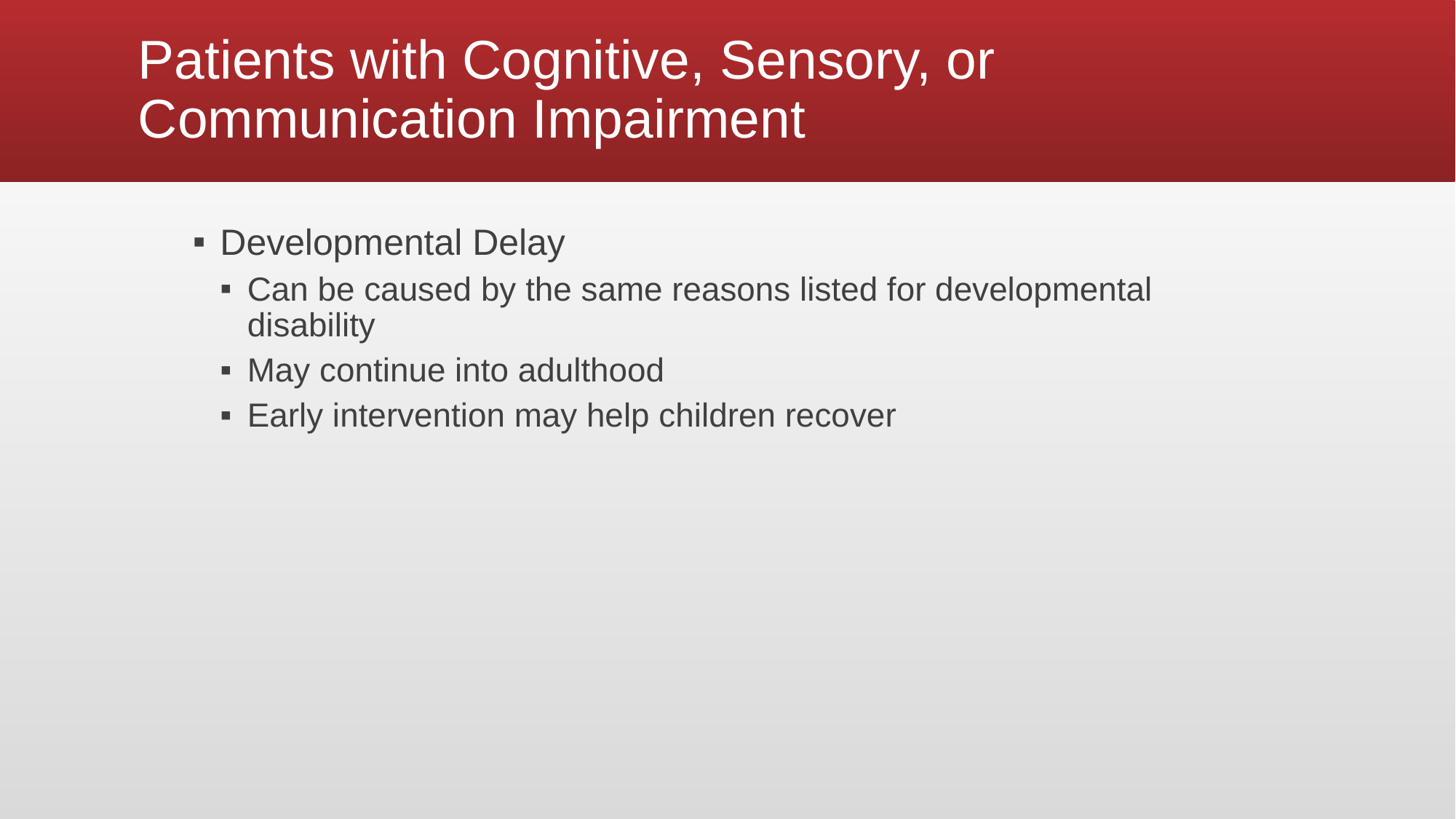

# Patients with Cognitive, Sensory, or Communication Impairment
Developmental Delay
Can be caused by the same reasons listed for developmental disability
May continue into adulthood
Early intervention may help children recover